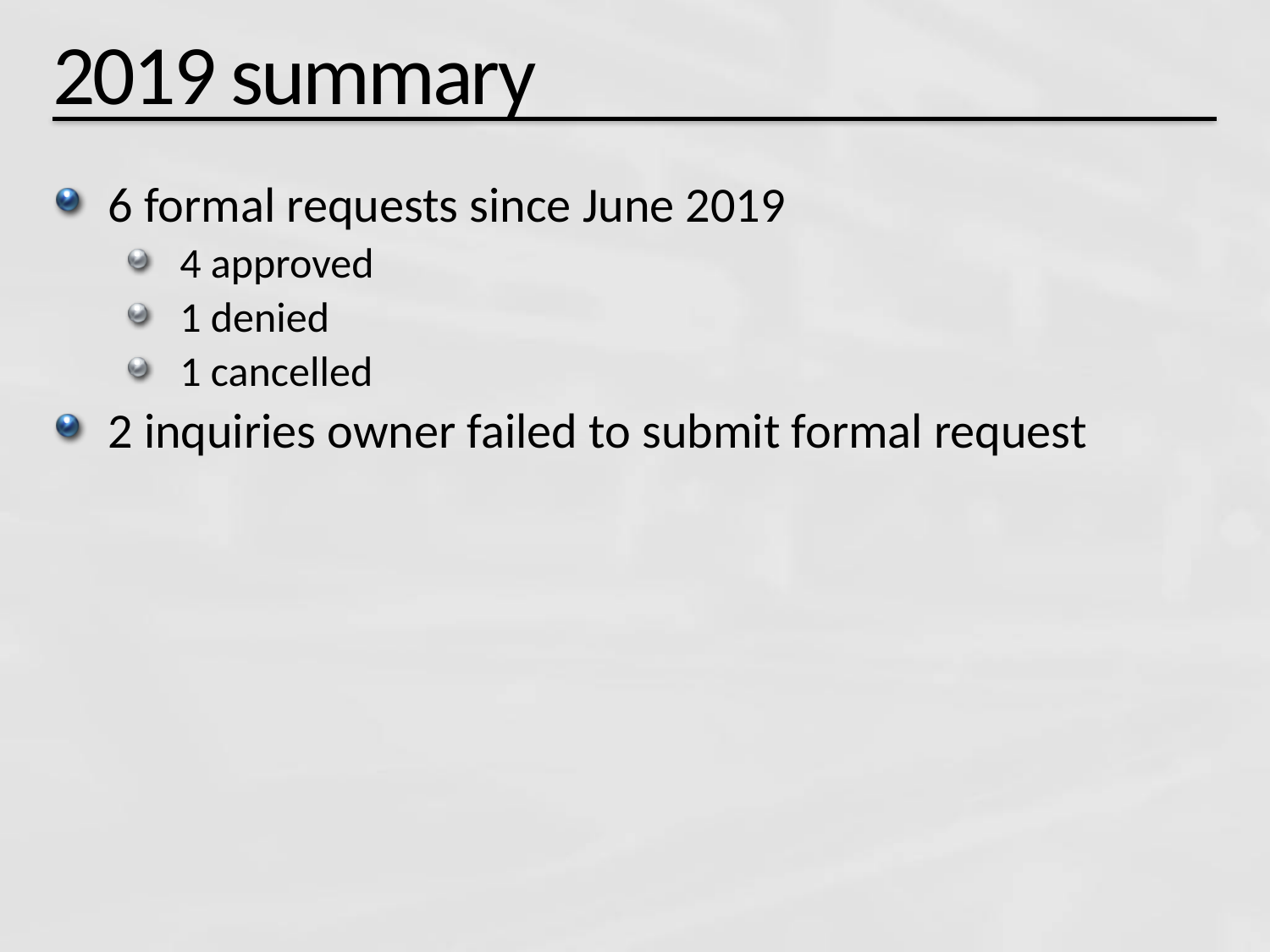

# 2019 summary
6 formal requests since June 2019
4 approved
1 denied
1 cancelled
2 inquiries owner failed to submit formal request